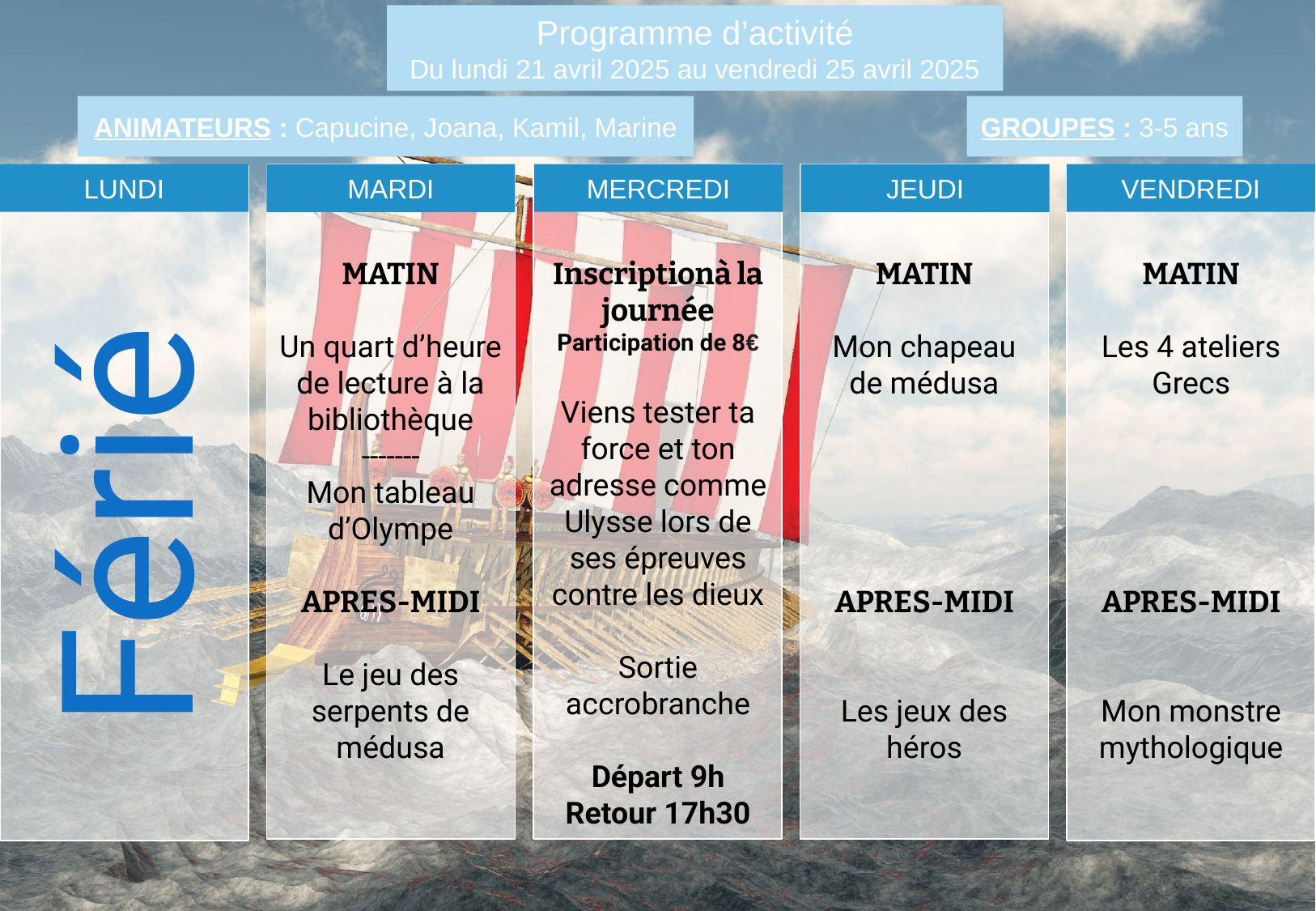

Programme d’activité
Du lundi 21 avril 2025 au vendredi 25 avril 2025
ANIMATEURS : Capucine, Joana, Kamil, Marine
GROUPES : 3-5 ans

MATIN

Un quart d’heure de lecture à la bibliothèque
-------
Mon tableau d’Olympe

APRES-MIDI

Le jeu des serpents de médusa

MATIN

Les 4 ateliers Grecs

APRES-MIDI

Mon monstre mythologique

Inscriptionà la journée
Participation de 8€

Viens tester ta force et ton adresse comme Ulysse lors de ses épreuves contre les dieux

Sortie accrobranche

Départ 9h
Retour 17h30

MATIN

Mon chapeau de médusa

APRES-MIDI

Les jeux des héros
Férié